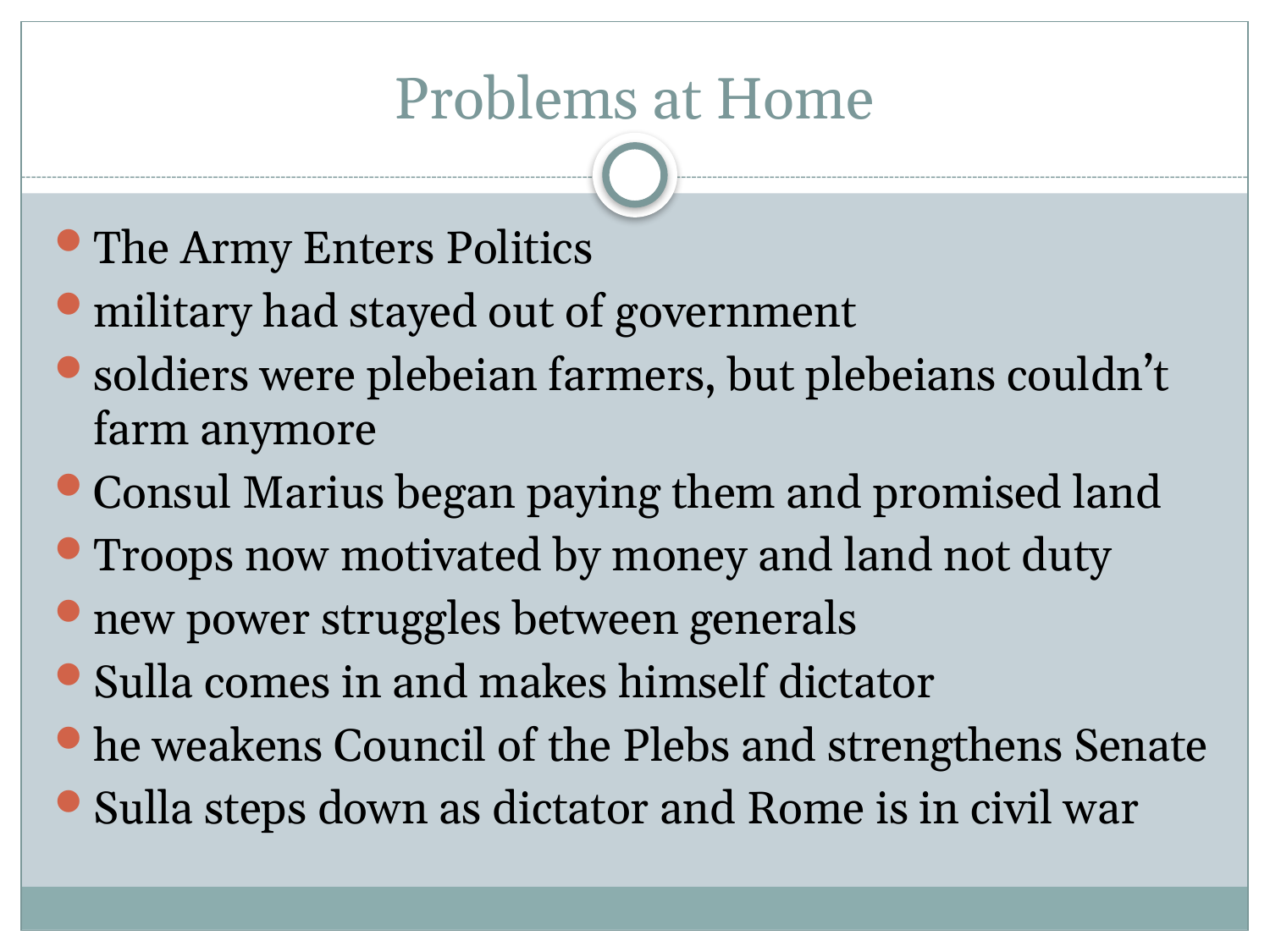

# Problems at Home
The Army Enters Politics
military had stayed out of government
soldiers were plebeian farmers, but plebeians couldn’t farm anymore
Consul Marius began paying them and promised land
Troops now motivated by money and land not duty
new power struggles between generals
Sulla comes in and makes himself dictator
he weakens Council of the Plebs and strengthens Senate
Sulla steps down as dictator and Rome is in civil war